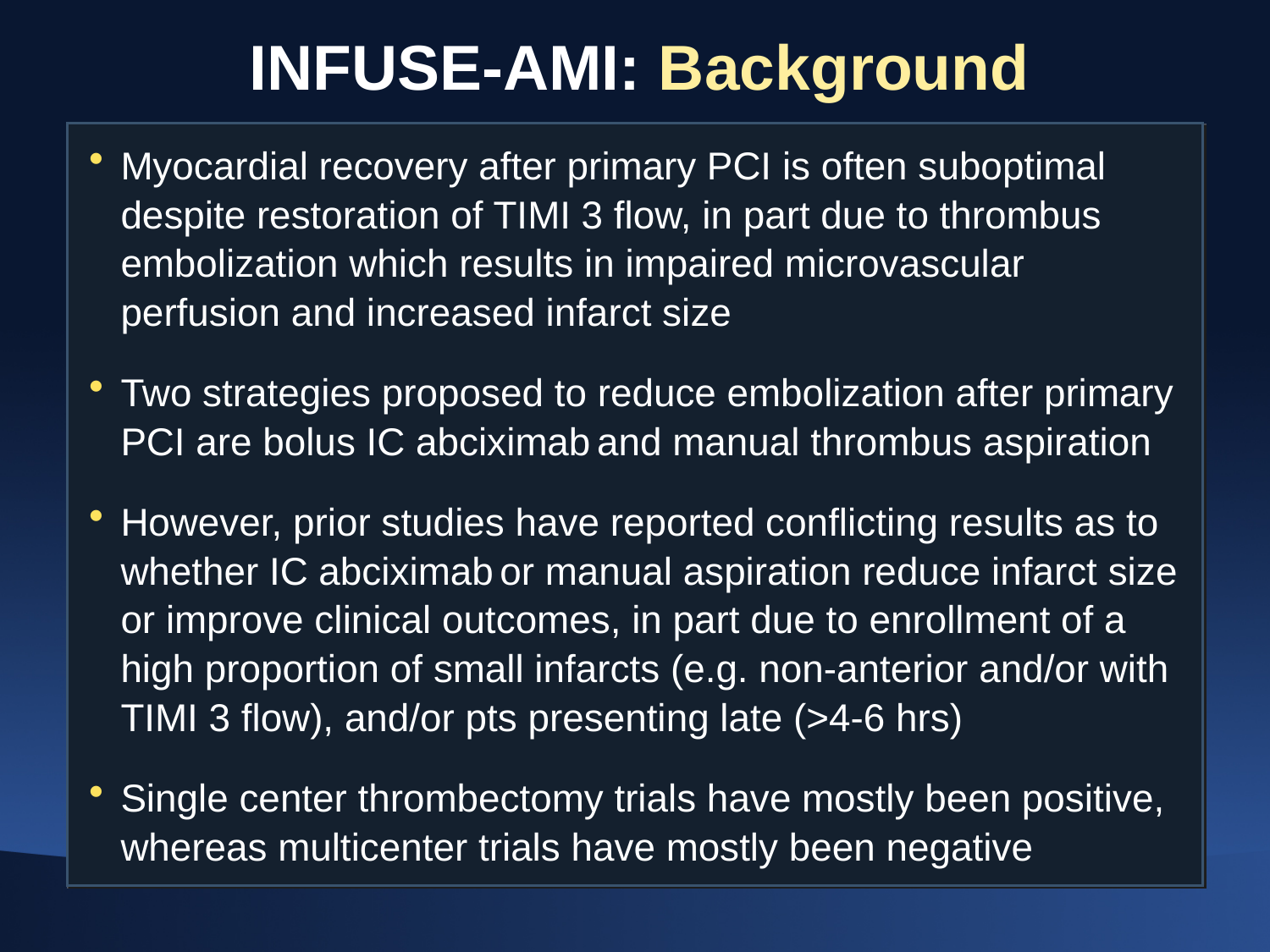

# INFUSE-AMI: Background

Myocardial recovery after primary PCI is often suboptimal despite restoration of TIMI 3 flow, in part due to thrombus embolization which results in impaired microvascular perfusion and increased infarct size
Two strategies proposed to reduce embolization after primary PCI are bolus IC abciximab and manual thrombus aspiration
However, prior studies have reported conflicting results as to whether IC abciximab or manual aspiration reduce infarct size or improve clinical outcomes, in part due to enrollment of a high proportion of small infarcts (e.g. non-anterior and/or with TIMI 3 flow), and/or pts presenting late (>4-6 hrs)
Single center thrombectomy trials have mostly been positive, whereas multicenter trials have mostly been negative